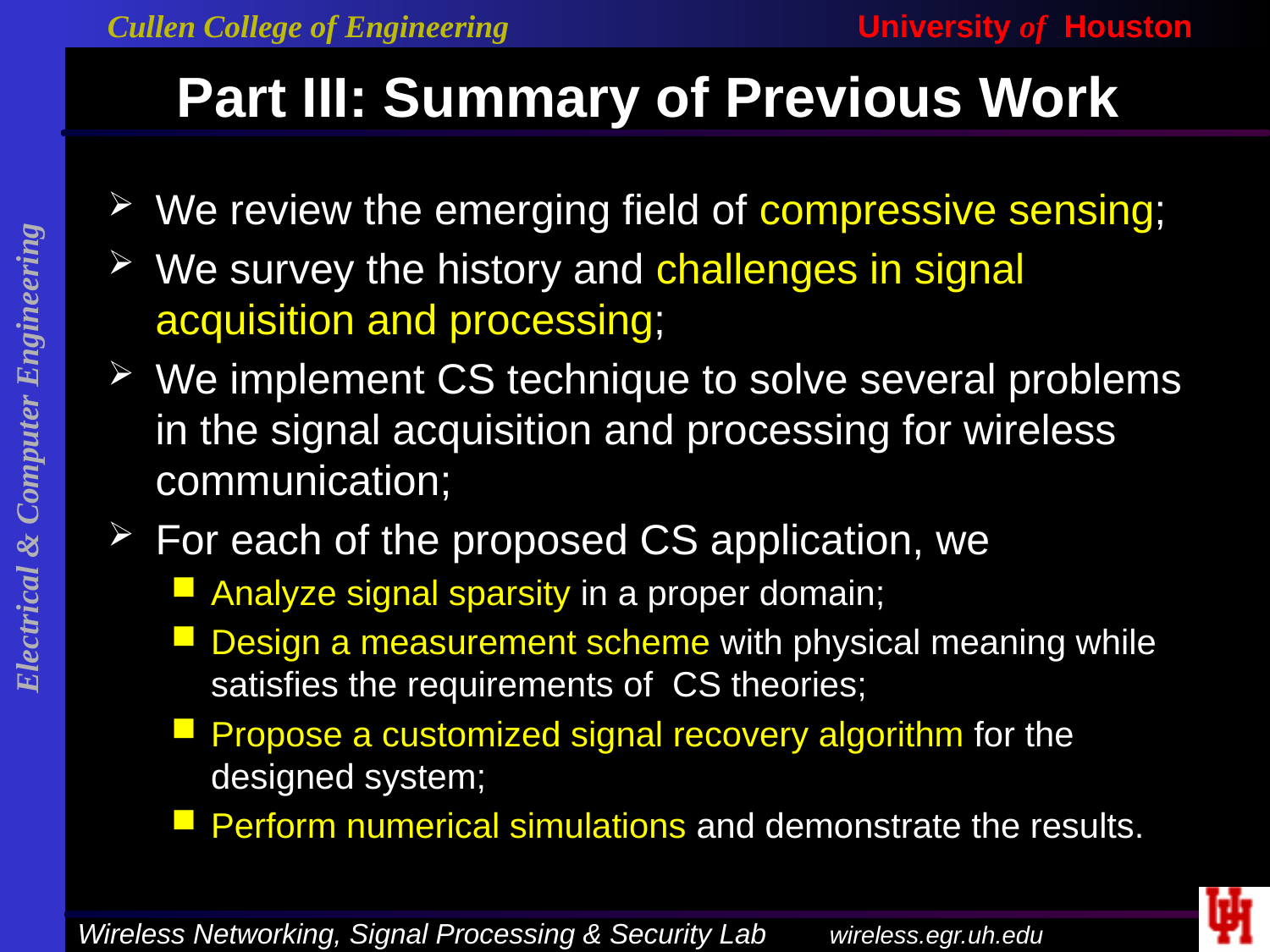

# Part III: Summary of Previous Work
We review the emerging field of compressive sensing;
We survey the history and challenges in signal acquisition and processing;
We implement CS technique to solve several problems in the signal acquisition and processing for wireless communication;
For each of the proposed CS application, we
Analyze signal sparsity in a proper domain;
Design a measurement scheme with physical meaning while satisfies the requirements of  CS theories;
Propose a customized signal recovery algorithm for the designed system;
Perform numerical simulations and demonstrate the results.